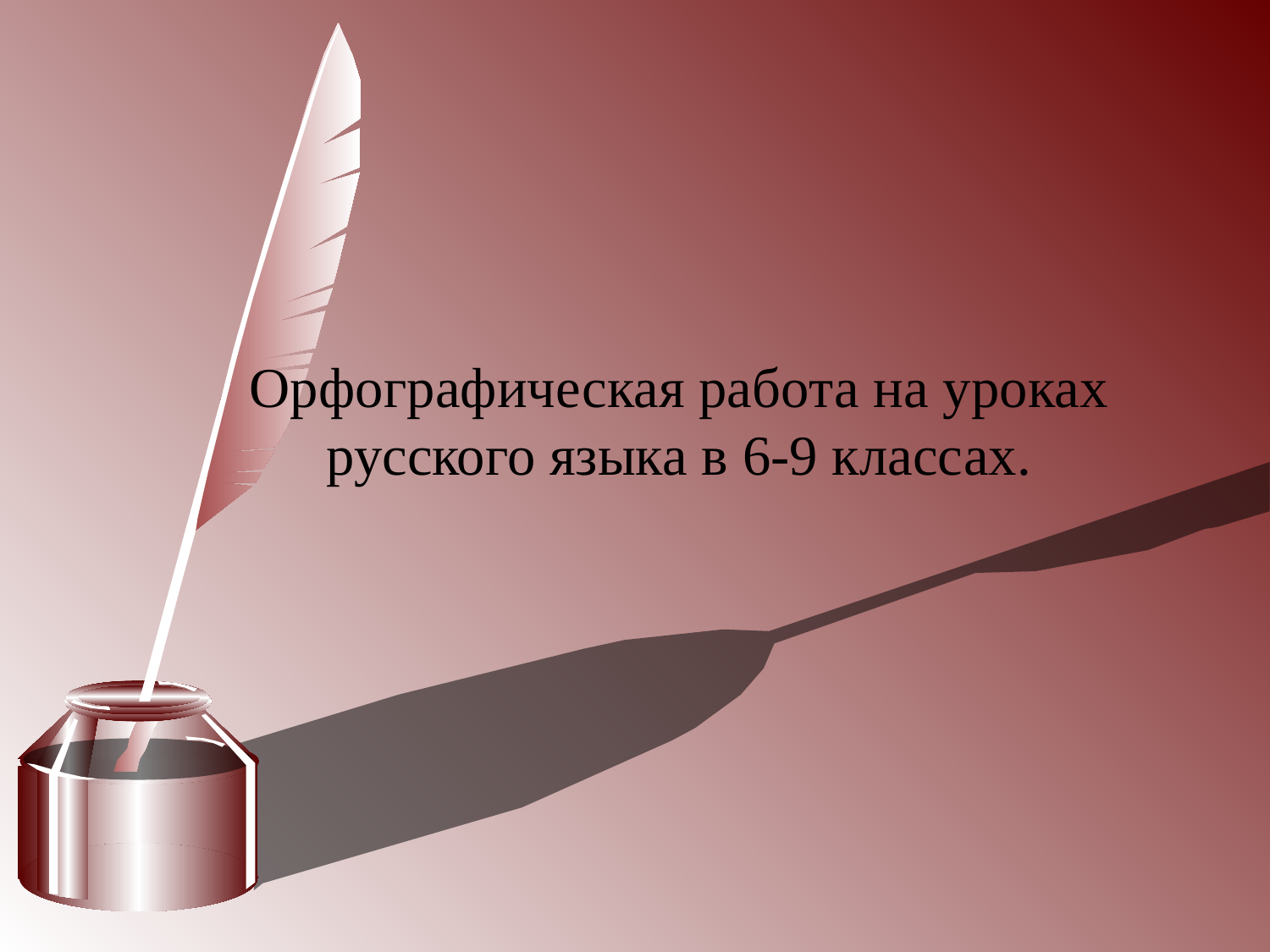

#

Орфографическая работа на уроках русского языка в 6-9 классах.